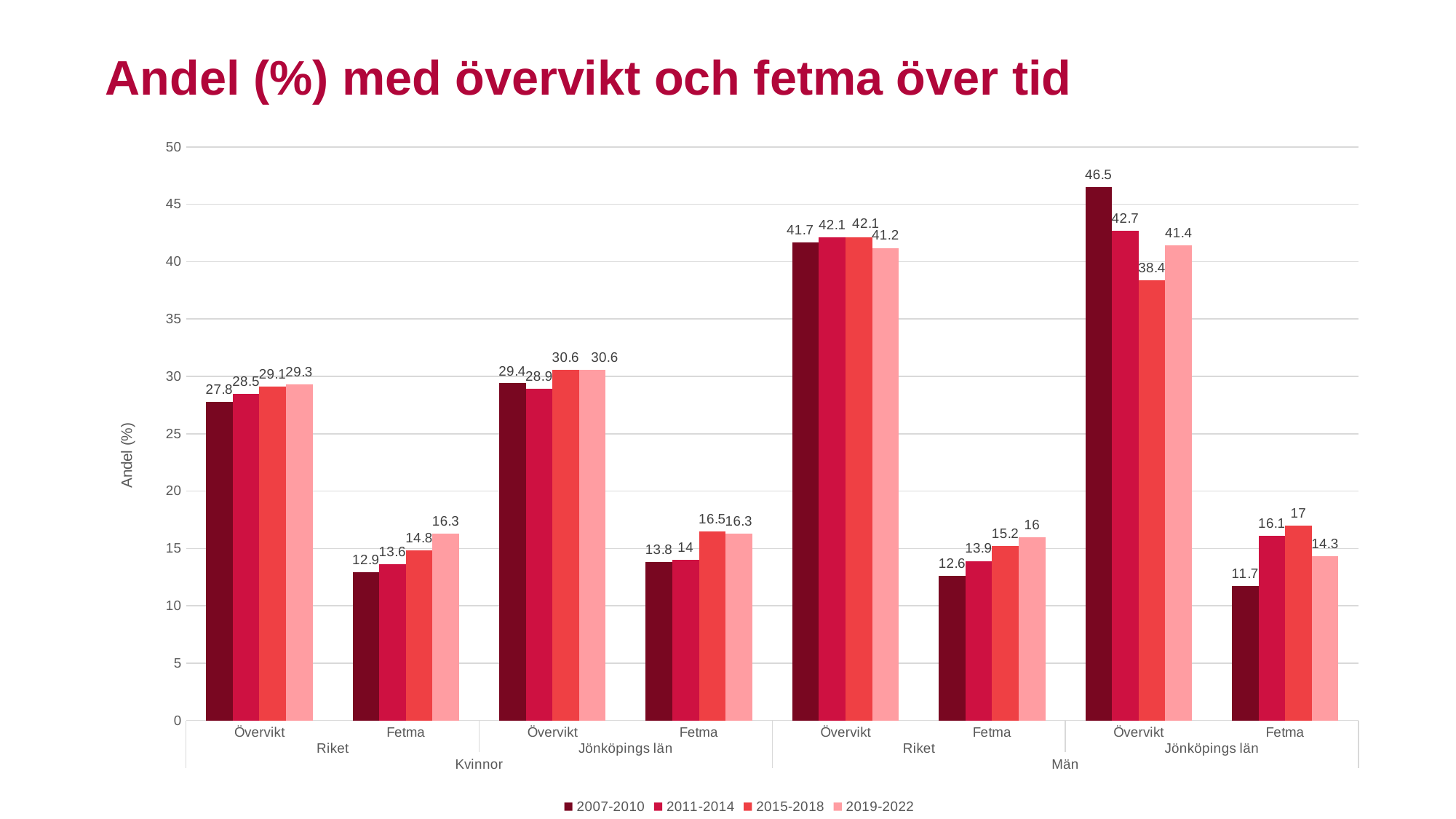

Andel (%) med övervikt och fetma över tid

### Chart

| Category | 2007-2010 | 2011-2014 | 2015-2018 | 2019-2022 |
|---|---|---|---|---|
| Övervikt | 27.8 | 28.5 | 29.1 | 29.3 |
| Fetma | 12.9 | 13.6 | 14.8 | 16.3 |
| Övervikt | 29.4 | 28.9 | 30.6 | 30.6 |
| Fetma | 13.8 | 14.0 | 16.5 | 16.3 |
| Övervikt | 41.7 | 42.1 | 42.1 | 41.2 |
| Fetma | 12.6 | 13.9 | 15.2 | 16.0 |
| Övervikt | 46.5 | 42.7 | 38.4 | 41.4 |
| Fetma | 11.7 | 16.1 | 17.0 | 14.3 |